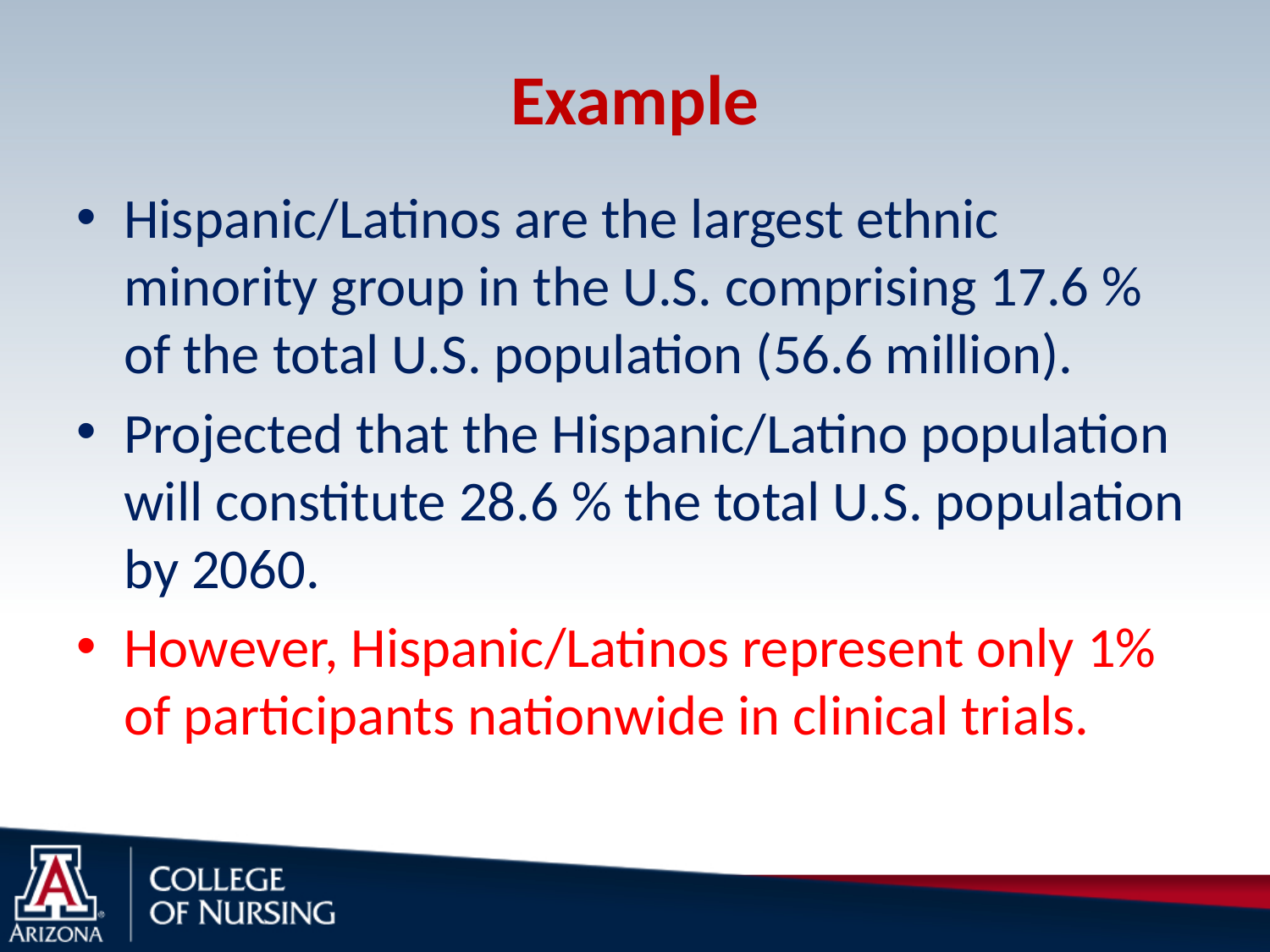

# Example
Hispanic/Latinos are the largest ethnic minority group in the U.S. comprising 17.6 % of the total U.S. population (56.6 million).
Projected that the Hispanic/Latino population will constitute 28.6 % the total U.S. population by 2060.
However, Hispanic/Latinos represent only 1% of participants nationwide in clinical trials.